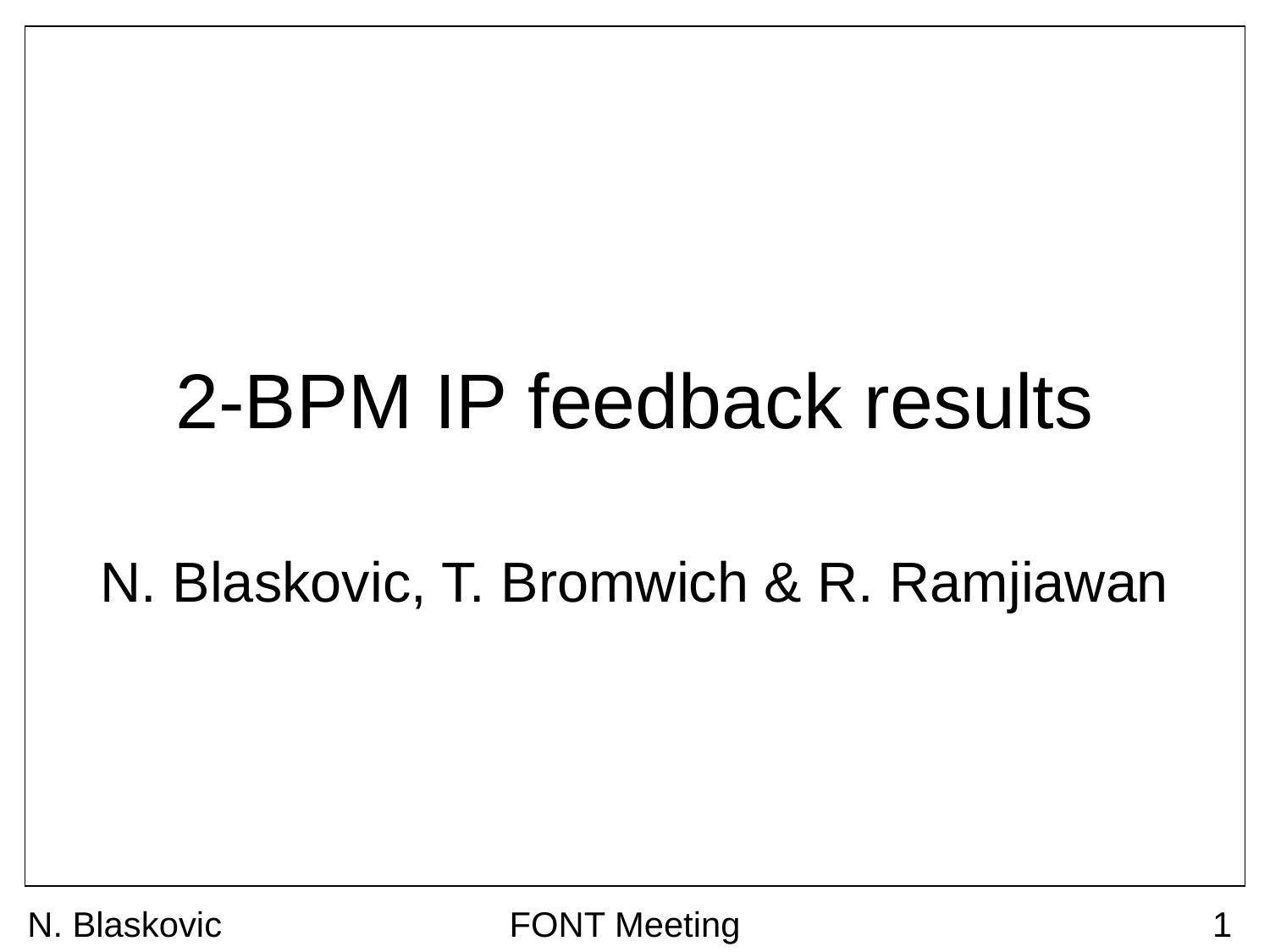

# 2-BPM IP feedback results
N. Blaskovic, T. Bromwich & R. Ramjiawan
N. Blaskovic
FONT Meeting
1